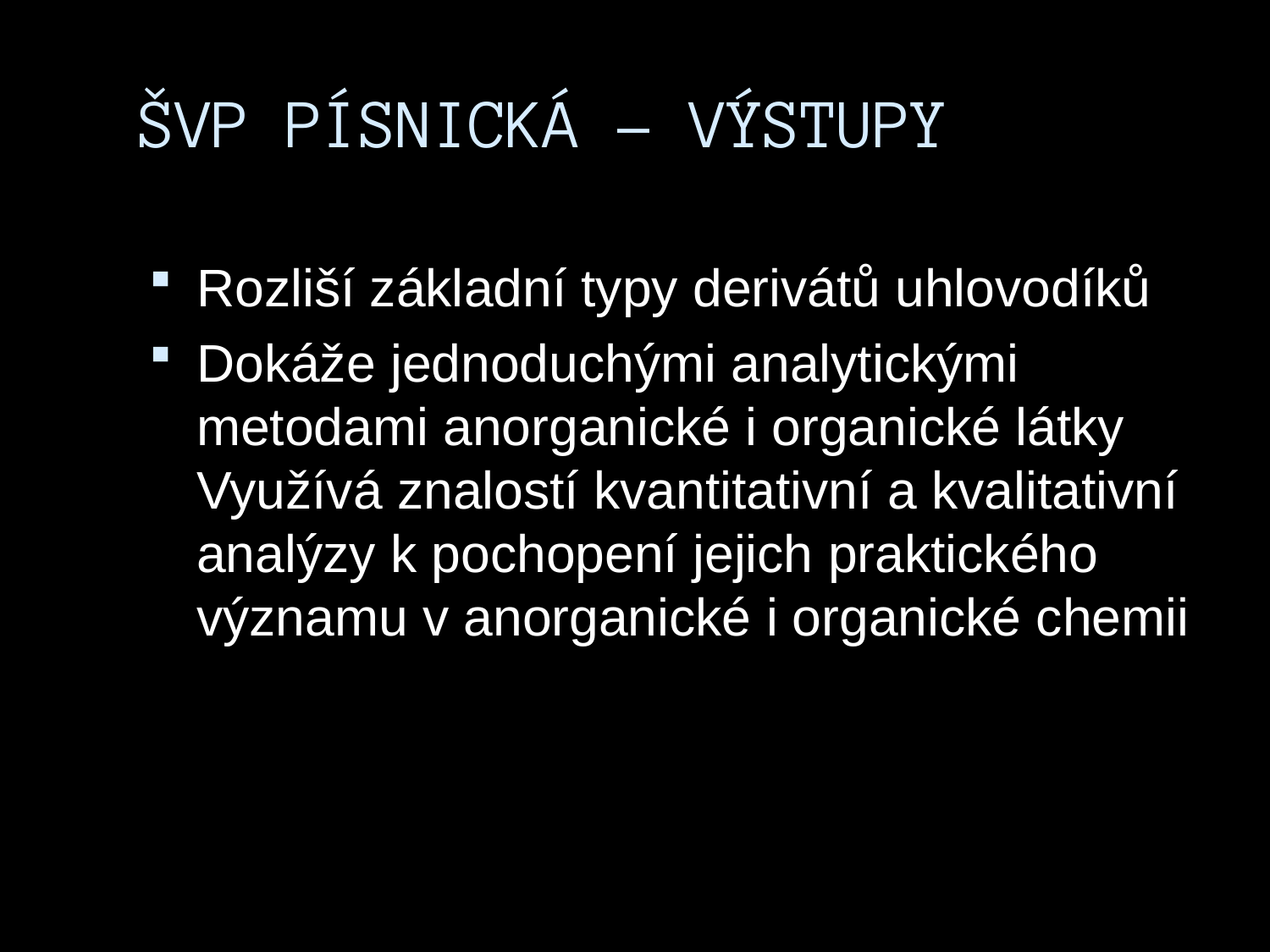

# ŠVP PÍSNICKÁ - VÝSTUPY
Rozliší základní typy derivátů uhlovodíků
Dokáže jednoduchými analytickými metodami anorganické i organické látky Využívá znalostí kvantitativní a kvalitativní analýzy k pochopení jejich praktického významu v anorganické i organické chemii